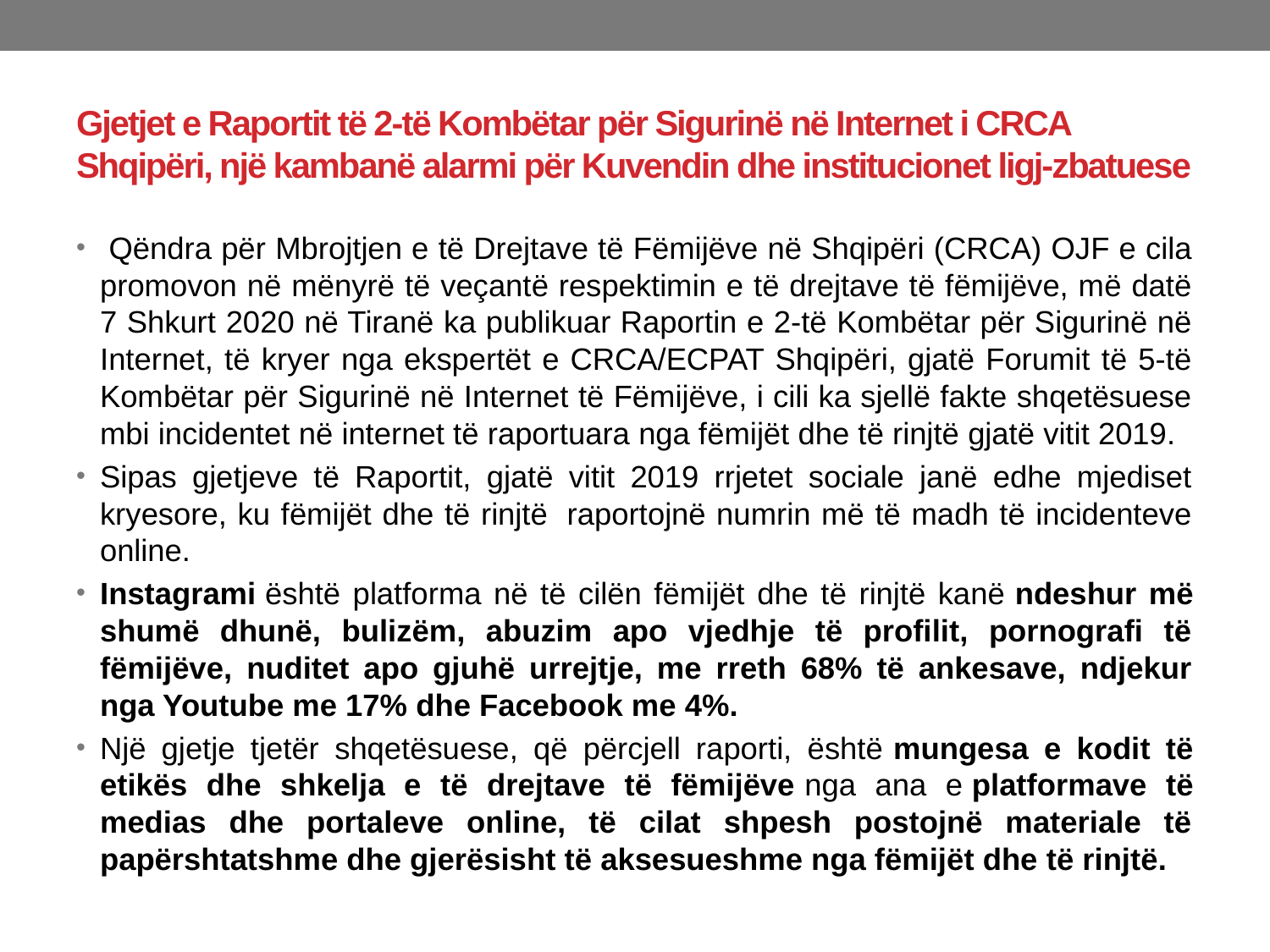

# Gjetjet e Raportit të 2-të Kombëtar për Sigurinë në Internet i CRCA Shqipëri, një kambanë alarmi për Kuvendin dhe institucionet ligj-zbatuese
 Qëndra për Mbrojtjen e të Drejtave të Fëmijëve në Shqipëri (CRCA) OJF e cila promovon në mënyrë të veçantë respektimin e të drejtave të fëmijëve, më datë 7 Shkurt 2020 në Tiranë ka publikuar Raportin e 2-të Kombëtar për Sigurinë në Internet, të kryer nga ekspertët e CRCA/ECPAT Shqipëri, gjatë Forumit të 5-të Kombëtar për Sigurinë në Internet të Fëmijëve, i cili ka sjellë fakte shqetësuese mbi incidentet në internet të raportuara nga fëmijët dhe të rinjtë gjatë vitit 2019.
Sipas gjetjeve të Raportit, gjatë vitit 2019 rrjetet sociale janë edhe mjediset kryesore, ku fëmijët dhe të rinjtë  raportojnë numrin më të madh të incidenteve online.
Instagrami është platforma në të cilën fëmijët dhe të rinjtë kanë ndeshur më shumë dhunë, bulizëm, abuzim apo vjedhje të profilit, pornografi të fëmijëve, nuditet apo gjuhë urrejtje, me rreth 68% të ankesave, ndjekur nga Youtube me 17% dhe Facebook me 4%.
Një gjetje tjetër shqetësuese, që përcjell raporti, është mungesa e kodit të etikës dhe shkelja e të drejtave të fëmijëve nga ana e platformave të medias dhe portaleve online, të cilat shpesh postojnë materiale të papërshtatshme dhe gjerësisht të aksesueshme nga fëmijët dhe të rinjtë.